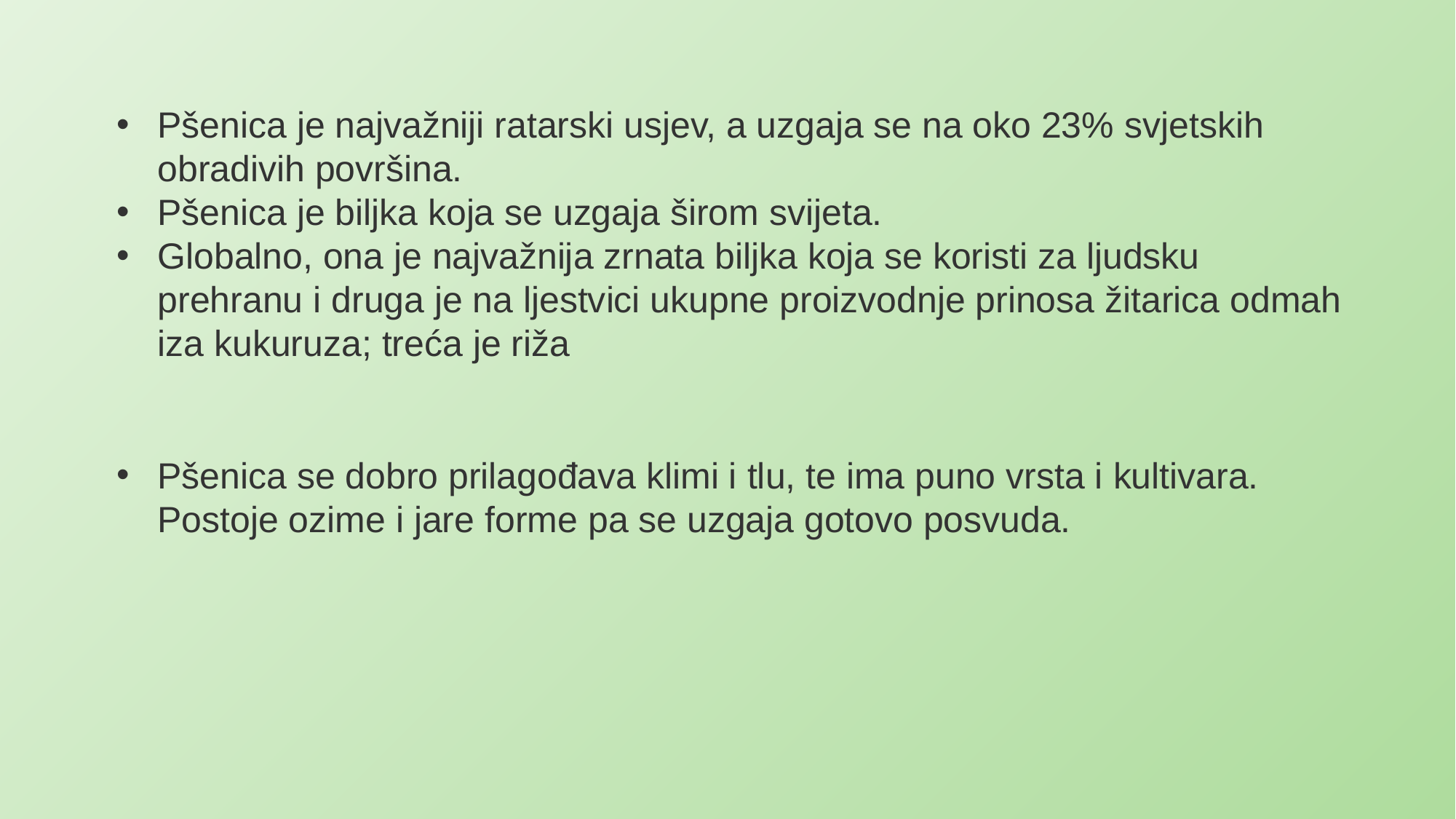

Pšenica je najvažniji ratarski usjev, a uzgaja se na oko 23% svjetskih obradivih površina.
Pšenica je biljka koja se uzgaja širom svijeta.
Globalno, ona je najvažnija zrnata biljka koja se koristi za ljudsku prehranu i druga je na ljestvici ukupne proizvodnje prinosa žitarica odmah iza kukuruza; treća je riža
Pšenica se dobro prilagođava klimi i tlu, te ima puno vrsta i kultivara. Postoje ozime i jare forme pa se uzgaja gotovo posvuda.